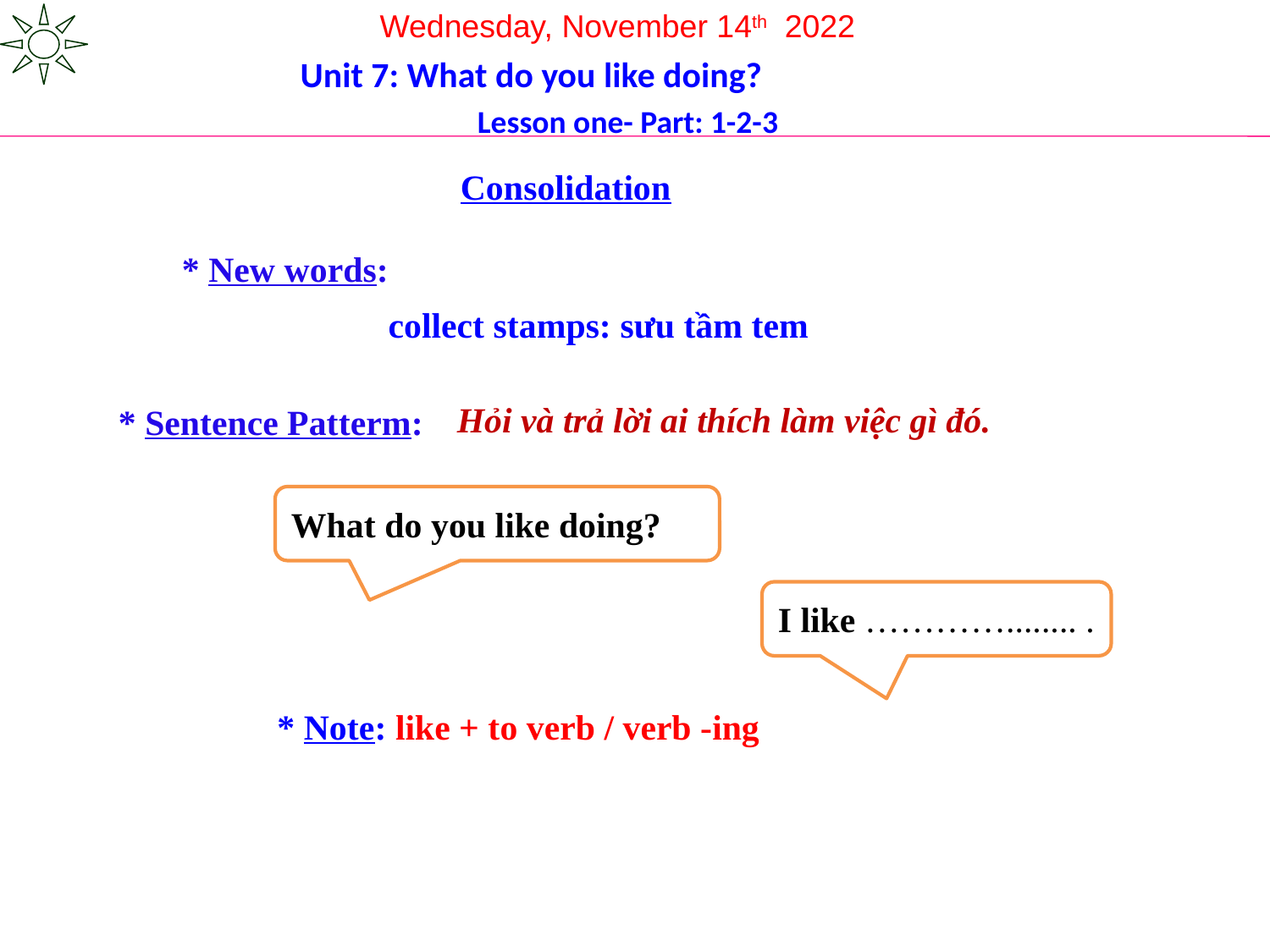

Wednesday, November 14th  2022

Unit 7: What do you like doing?
Lesson one- Part: 1-2-3

Consolidation
* New words:
   collect stamps: sưu tầm tem
Hỏi và trả lời ai thích làm việc gì đó.
* Sentence Patterm:
What do you like doing?
I like …………........ .
* Note: like + to verb / verb -ing